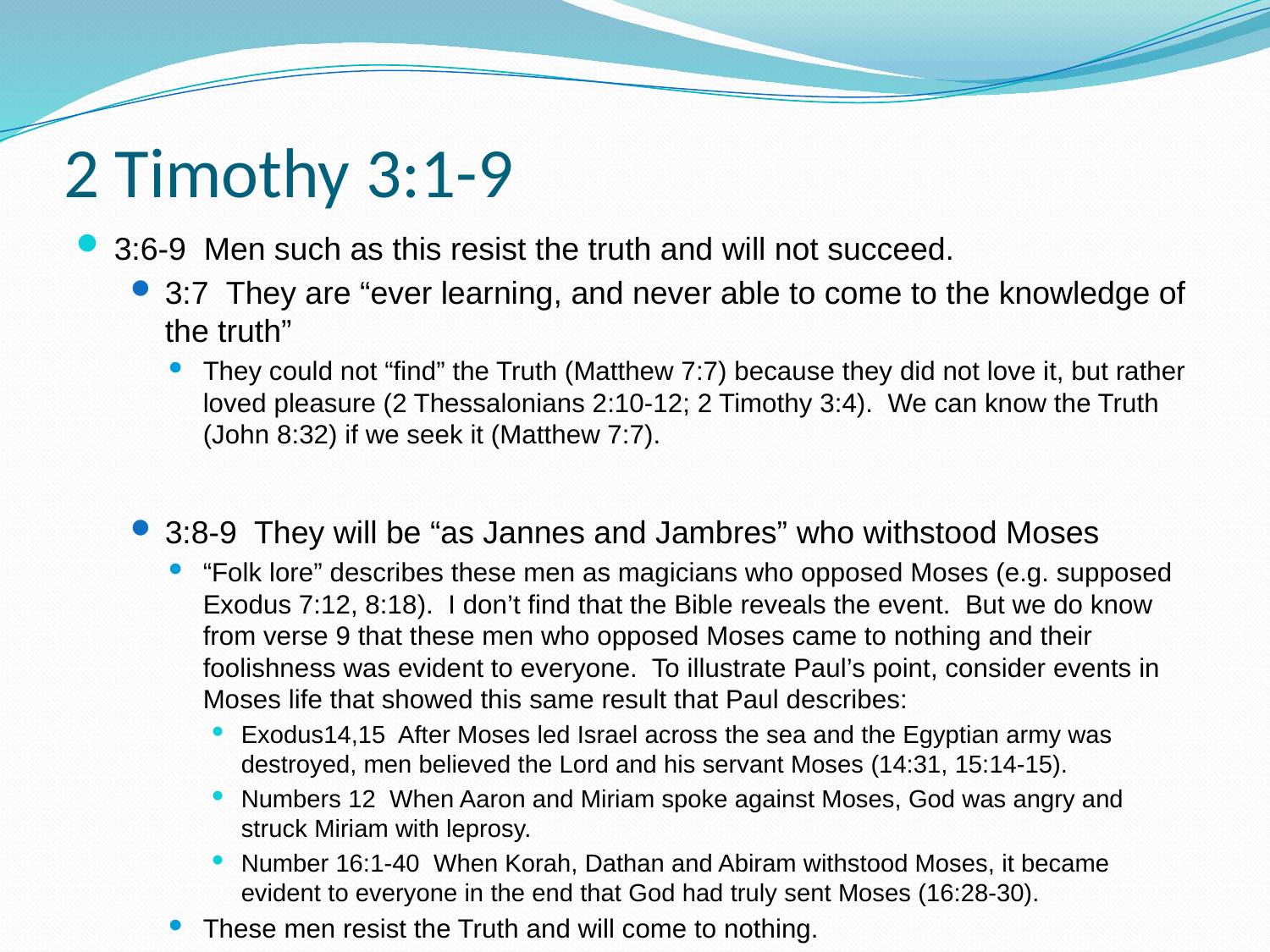

# 2 Timothy 3:1-9
3:6-9  Men such as this resist the truth and will not succeed.
3:7  They are “ever learning, and never able to come to the knowledge of the truth”
They could not “find” the Truth (Matthew 7:7) because they did not love it, but rather loved pleasure (2 Thessalonians 2:10-12; 2 Timothy 3:4).  We can know the Truth (John 8:32) if we seek it (Matthew 7:7).

3:8-9  They will be “as Jannes and Jambres” who withstood Moses
“Folk lore” describes these men as magicians who opposed Moses (e.g. supposed Exodus 7:12, 8:18).  I don’t find that the Bible reveals the event.  But we do know from verse 9 that these men who opposed Moses came to nothing and their foolishness was evident to everyone.  To illustrate Paul’s point, consider events in Moses life that showed this same result that Paul describes:
Exodus14,15  After Moses led Israel across the sea and the Egyptian army was destroyed, men believed the Lord and his servant Moses (14:31, 15:14-15).
Numbers 12  When Aaron and Miriam spoke against Moses, God was angry and struck Miriam with leprosy.
Number 16:1-40  When Korah, Dathan and Abiram withstood Moses, it became evident to everyone in the end that God had truly sent Moses (16:28-30).
These men resist the Truth and will come to nothing.